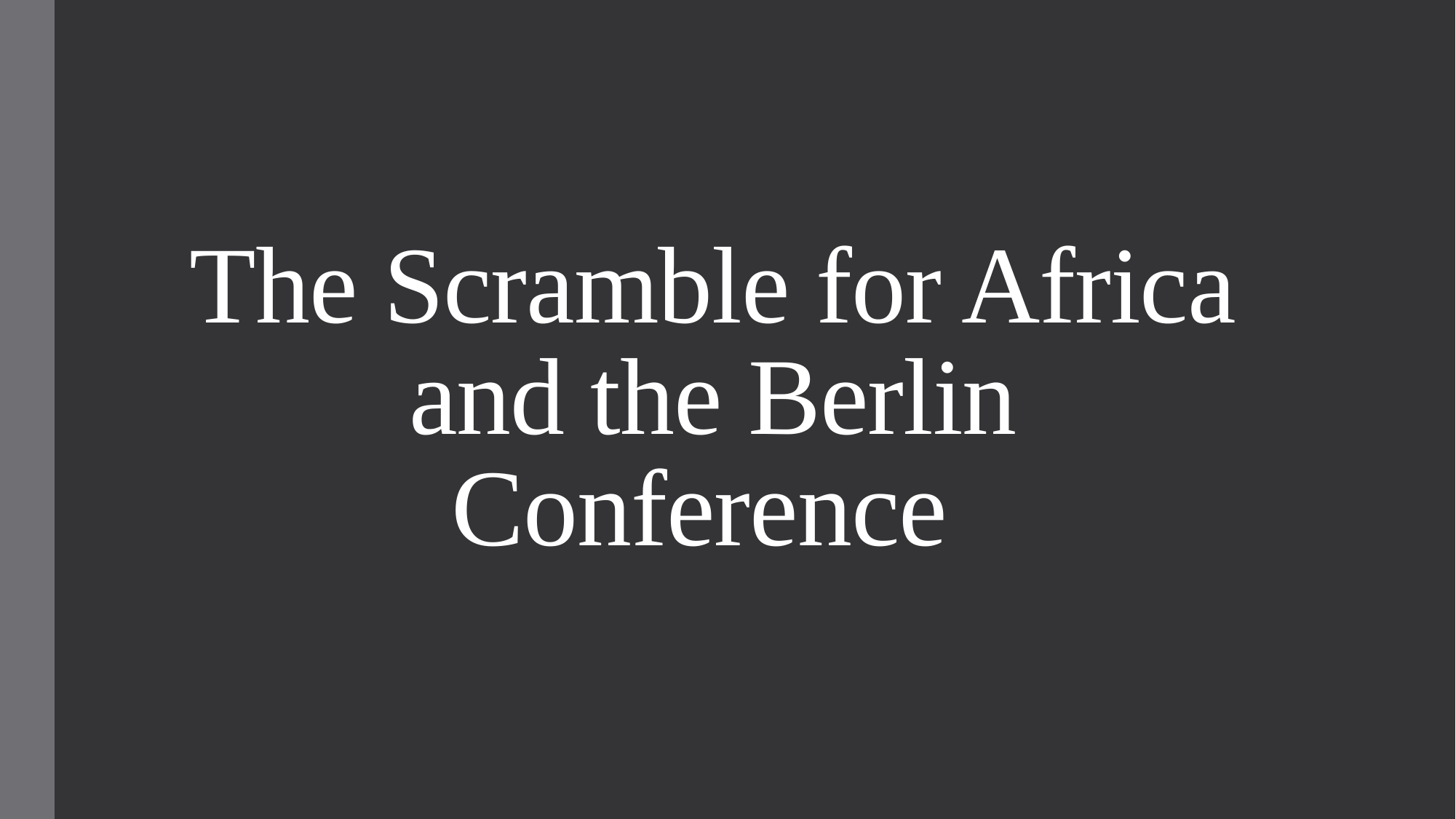

# The Scramble for Africa and the Berlin Conference